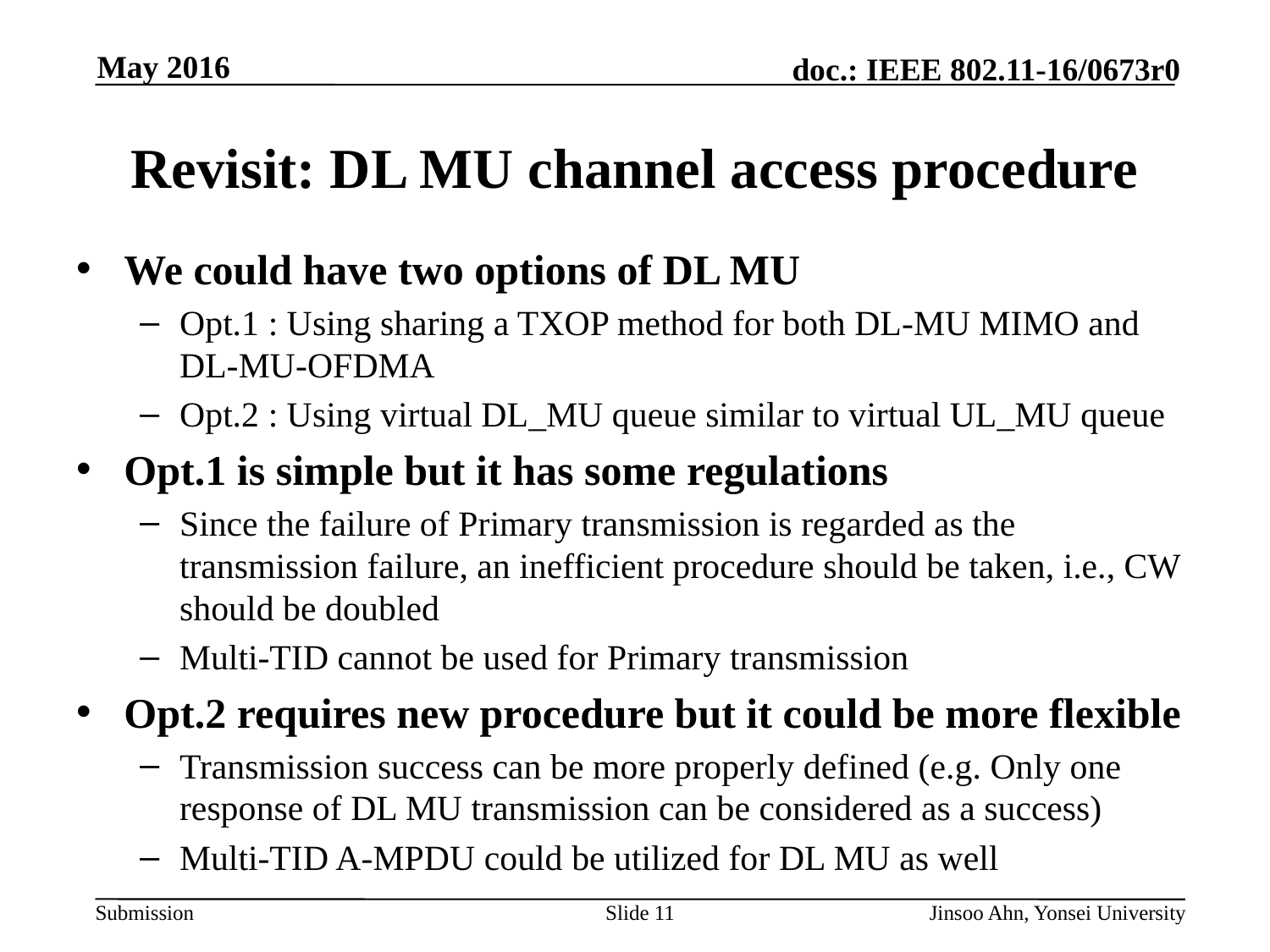

# Revisit: DL MU channel access procedure
We could have two options of DL MU
Opt.1 : Using sharing a TXOP method for both DL-MU MIMO and DL-MU-OFDMA
Opt.2 : Using virtual DL_MU queue similar to virtual UL_MU queue
Opt.1 is simple but it has some regulations
Since the failure of Primary transmission is regarded as the transmission failure, an inefficient procedure should be taken, i.e., CW should be doubled
Multi-TID cannot be used for Primary transmission
Opt.2 requires new procedure but it could be more flexible
Transmission success can be more properly defined (e.g. Only one response of DL MU transmission can be considered as a success)
Multi-TID A-MPDU could be utilized for DL MU as well